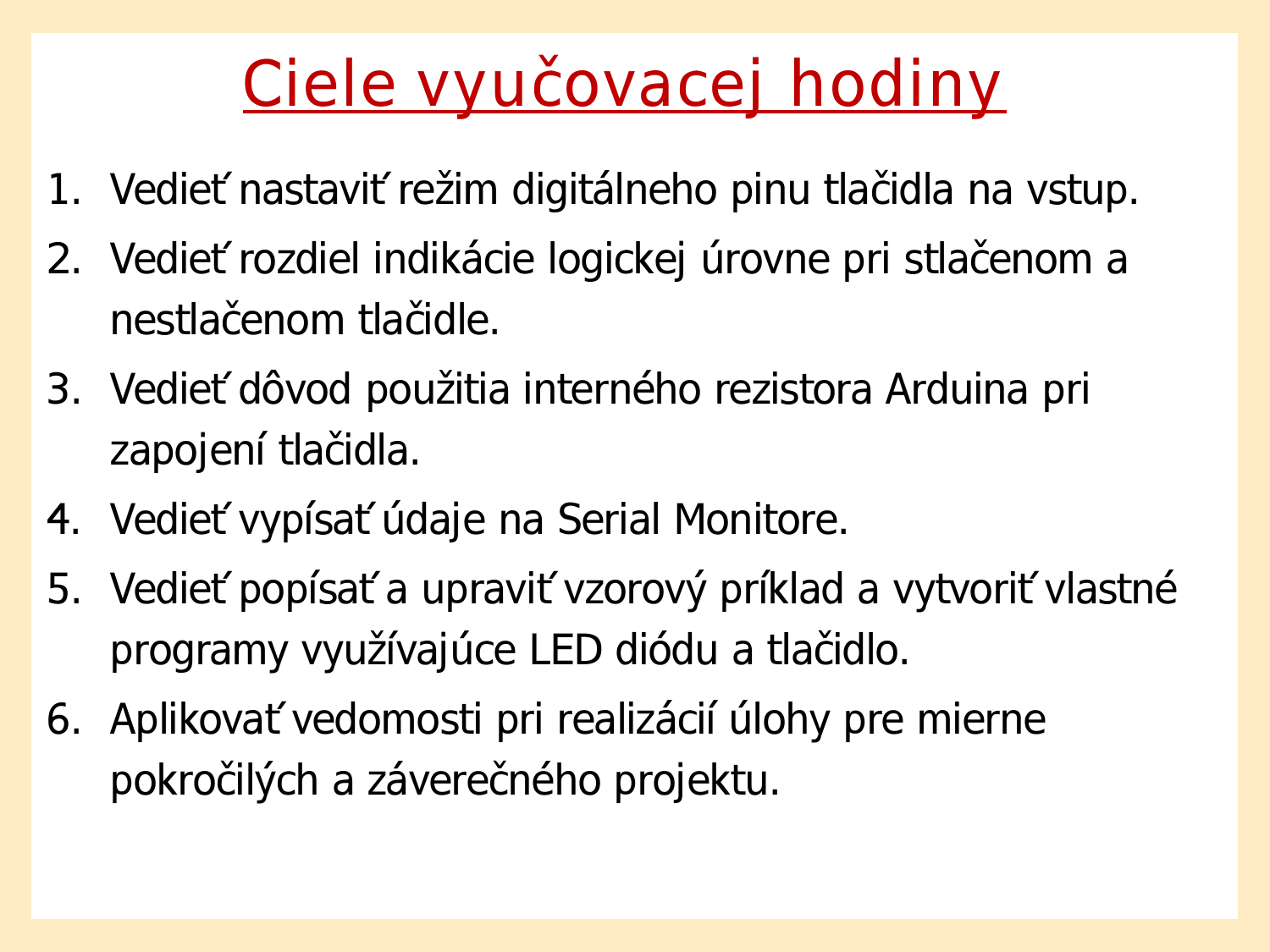

Ciele vyučovacej hodiny
Vedieť nastaviť režim digitálneho pinu tlačidla na vstup.
Vedieť rozdiel indikácie logickej úrovne pri stlačenom a nestlačenom tlačidle.
Vedieť dôvod použitia interného rezistora Arduina pri zapojení tlačidla.
Vedieť vypísať údaje na Serial Monitore.
Vedieť popísať a upraviť vzorový príklad a vytvoriť vlastné programy využívajúce LED diódu a tlačidlo.
Aplikovať vedomosti pri realizácií úlohy pre mierne pokročilých a záverečného projektu.